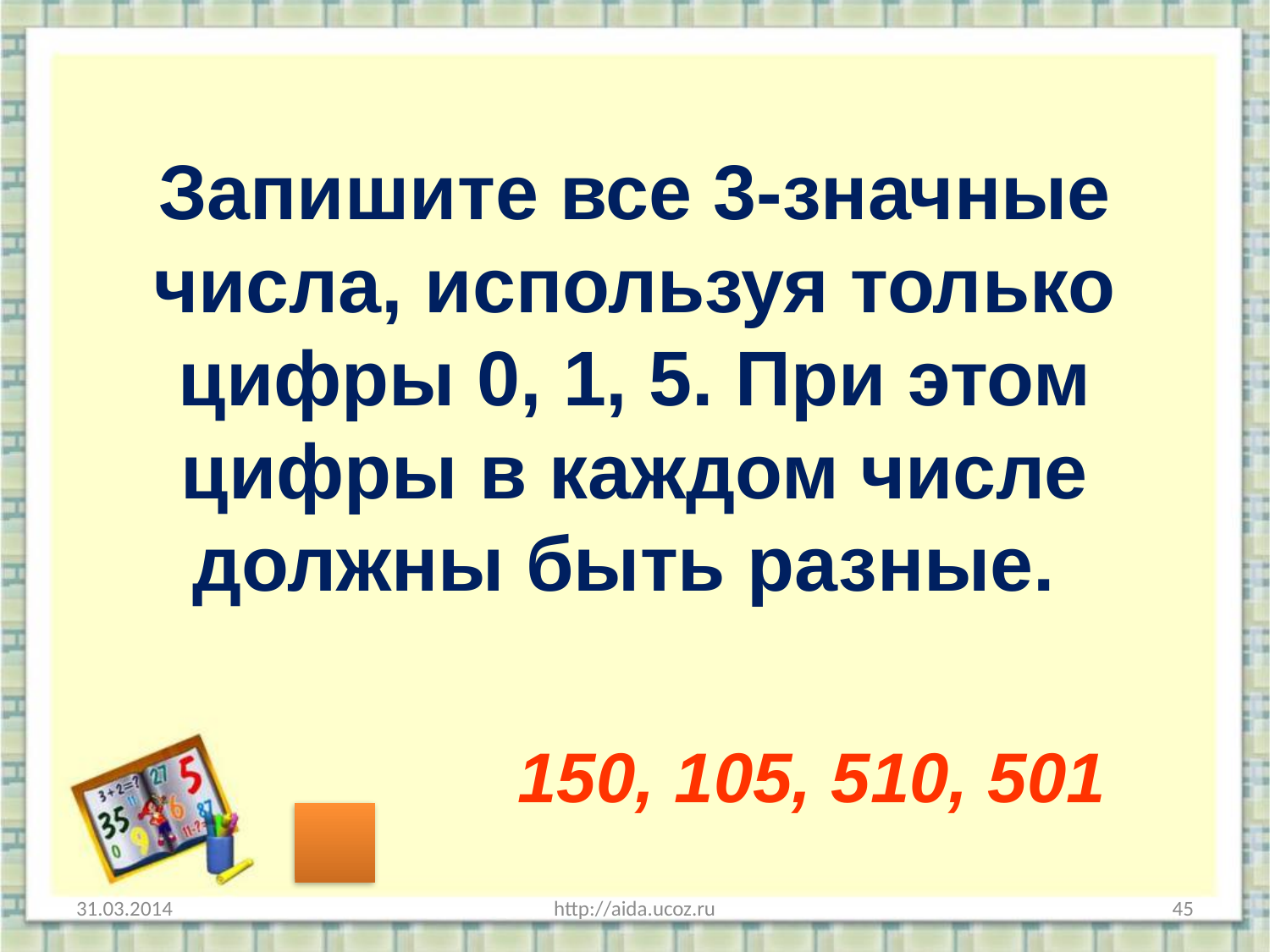

Запишите все 3-значные числа, используя только цифры 0, 1, 5. При этом цифры в каждом числе должны быть разные.
150, 105, 510, 501

31.03.2014
http://aida.ucoz.ru
45